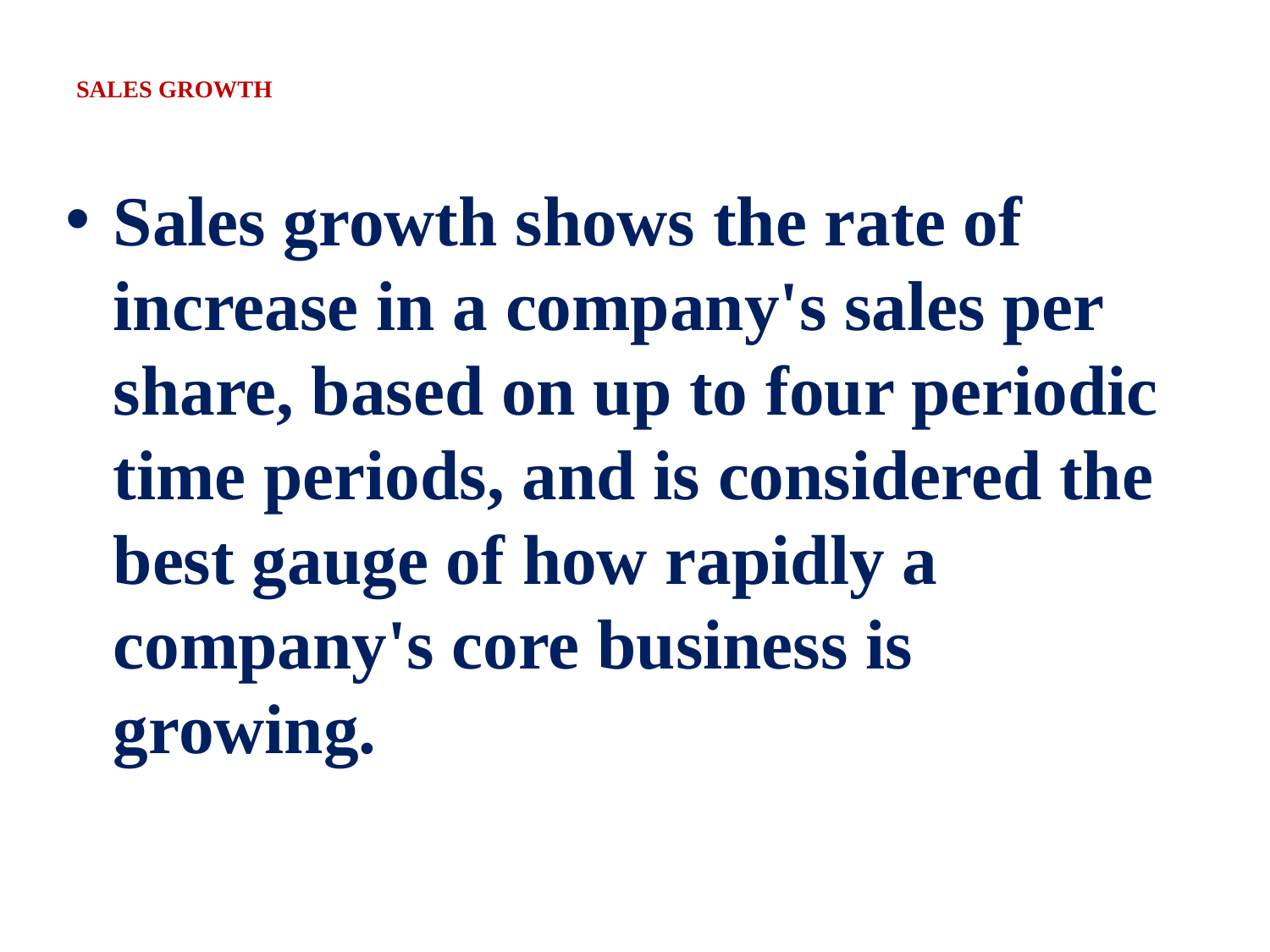

# SALES GROWTH
Sales growth shows the rate of increase in a company's sales per share, based on up to four periodic time periods, and is considered the best gauge of how rapidly a company's core business is growing.